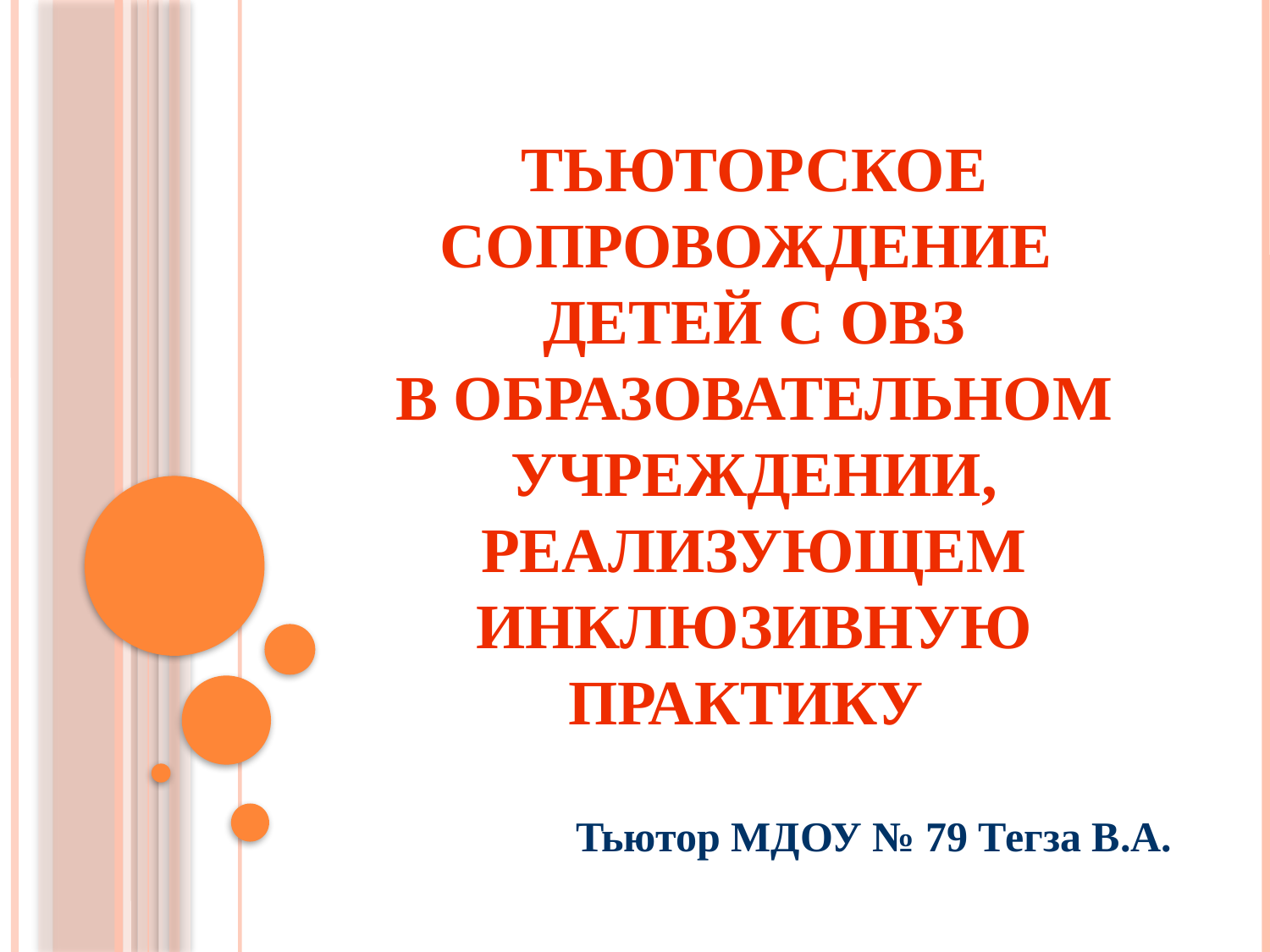

# ТЬЮТОРСКОЕ СОПРОВОЖДЕНИЕ ДЕТЕЙ С ОВЗ В ОБРАЗОВАТЕЛЬНОМ УЧРЕЖДЕНИИ, РЕАЛИЗУЮЩЕМ ИНКЛЮЗИВНУЮ ПРАКТИКУ
Тьютор МДОУ № 79 Тегза В.А.